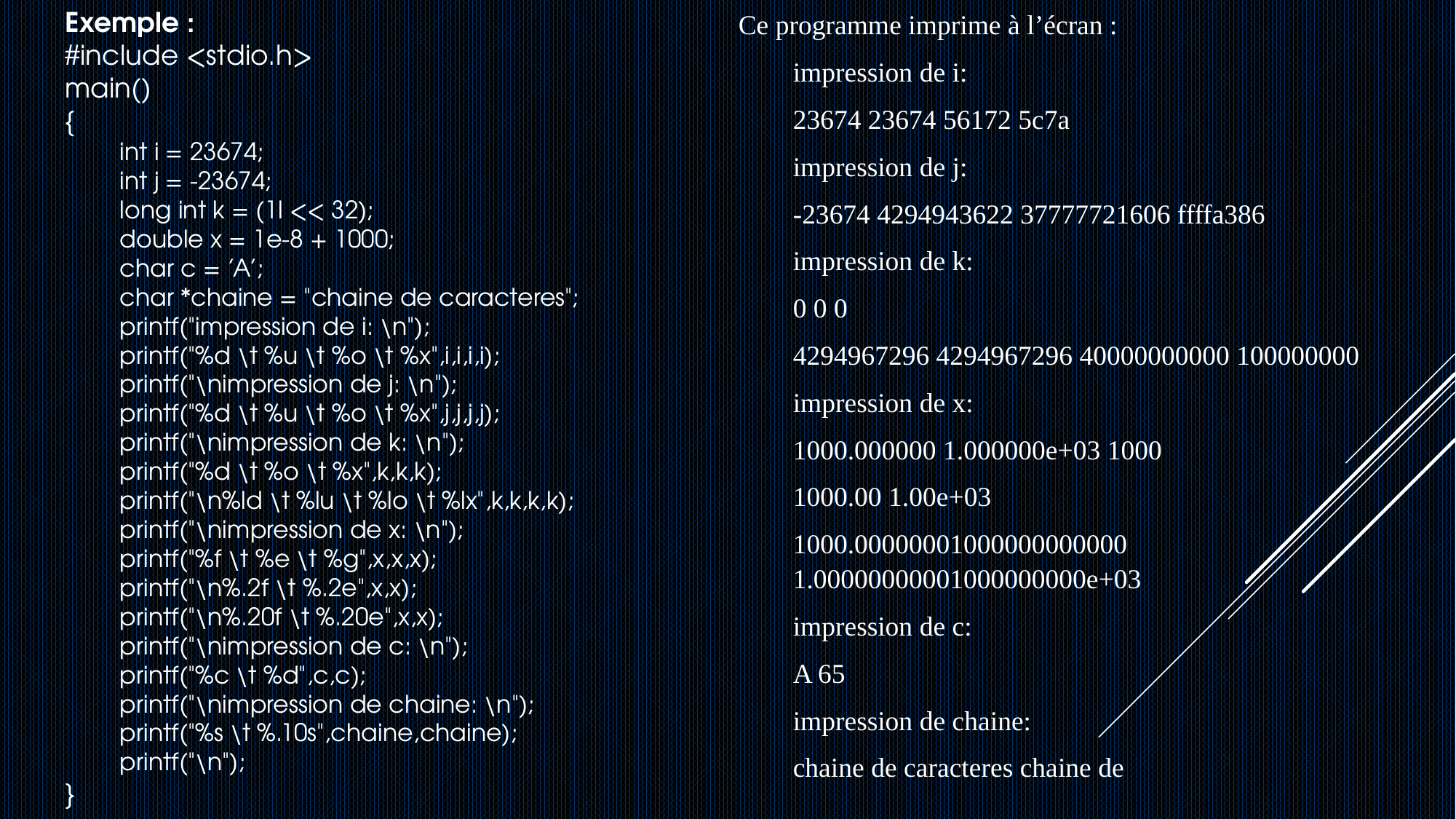

Ce programme imprime à l’écran :
impression de i:
23674 23674 56172 5c7a
impression de j:
-23674 4294943622 37777721606 ffffa386
impression de k:
0 0 0
4294967296 4294967296 40000000000 100000000
impression de x:
1000.000000 1.000000e+03 1000
1000.00 1.00e+03
1000.00000001000000000000 1.00000000001000000000e+03
impression de c:
A 65
impression de chaine:
chaine de caracteres chaine de
Exemple :
#include <stdio.h>
main()
{
int i = 23674;
int j = -23674;
long int k = (1l << 32);
double x = 1e-8 + 1000;
char c = ’A’;
char *chaine = "chaine de caracteres";
printf("impression de i: \n");
printf("%d \t %u \t %o \t %x",i,i,i,i);
printf("\nimpression de j: \n");
printf("%d \t %u \t %o \t %x",j,j,j,j);
printf("\nimpression de k: \n");
printf("%d \t %o \t %x",k,k,k);
printf("\n%ld \t %lu \t %lo \t %lx",k,k,k,k);
printf("\nimpression de x: \n");
printf("%f \t %e \t %g",x,x,x);
printf("\n%.2f \t %.2e",x,x);
printf("\n%.20f \t %.20e",x,x);
printf("\nimpression de c: \n");
printf("%c \t %d",c,c);
printf("\nimpression de chaine: \n");
printf("%s \t %.10s",chaine,chaine);
printf("\n");
}